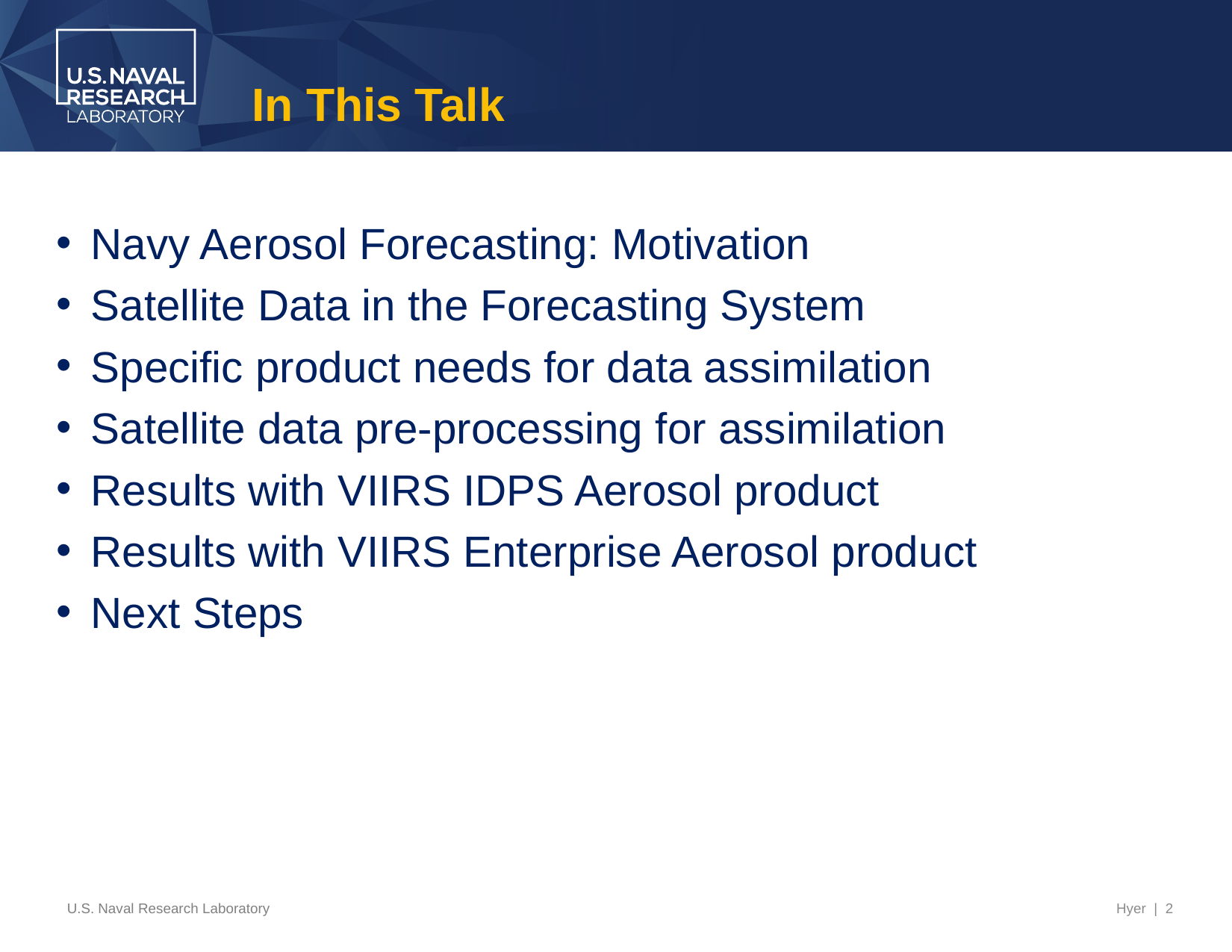

# In This Talk
Navy Aerosol Forecasting: Motivation
Satellite Data in the Forecasting System
Specific product needs for data assimilation
Satellite data pre-processing for assimilation
Results with VIIRS IDPS Aerosol product
Results with VIIRS Enterprise Aerosol product
Next Steps
U.S. Naval Research Laboratory
Hyer  |  2